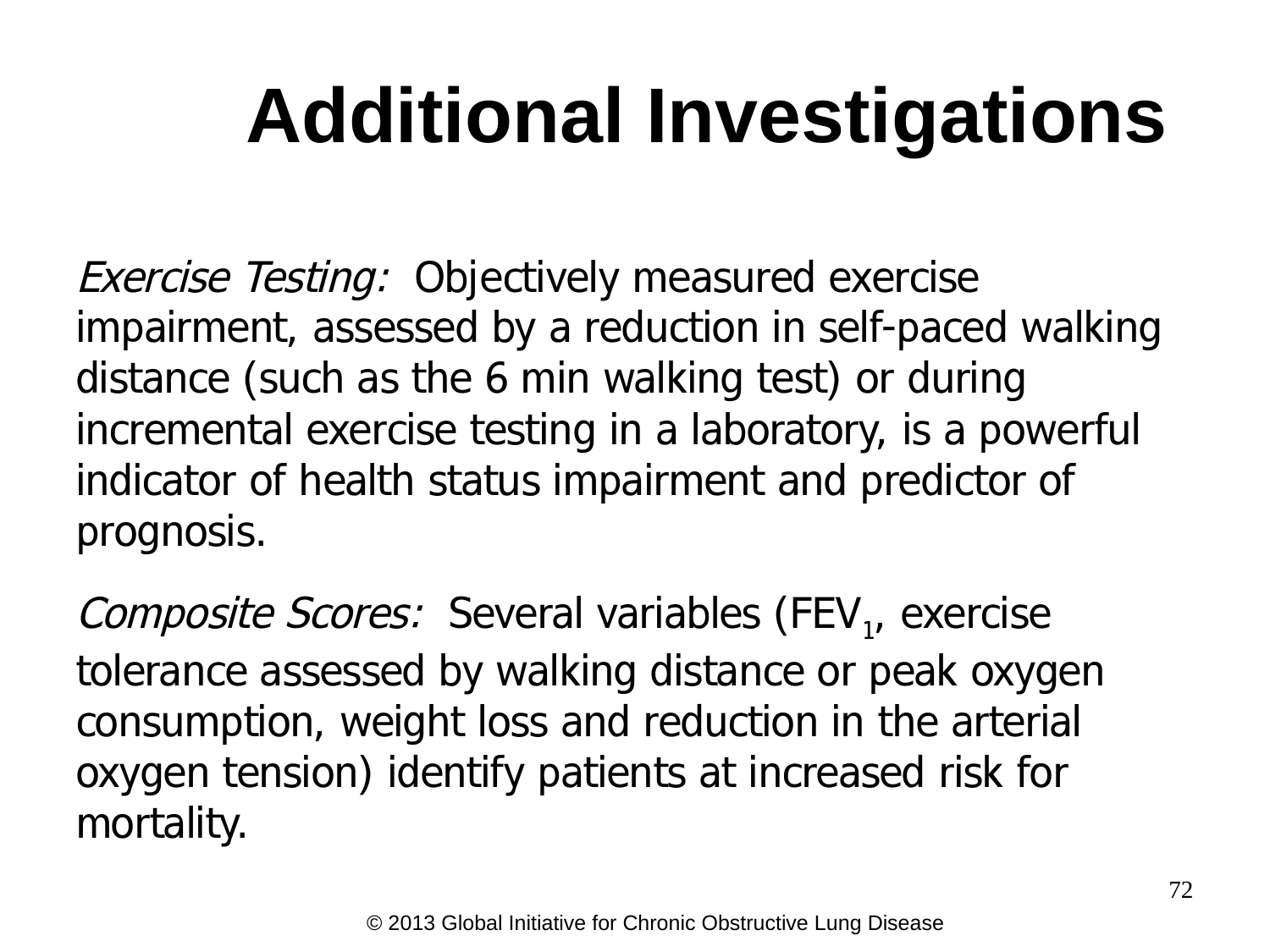

# Additional Investigations
Exercise Testing:  Objectively measured exercise impairment, assessed by a reduction in self-paced walking distance (such as the 6 min walking test) or during incremental exercise testing in a laboratory, is a powerful indicator of health status impairment and predictor of prognosis.
Composite Scores:  Several variables (FEV1, exercise tolerance assessed by walking distance or peak oxygen consumption, weight loss and reduction in the arterial oxygen tension) identify patients at increased risk for mortality.

72
© 2013 Global Initiative for Chronic Obstructive Lung Disease